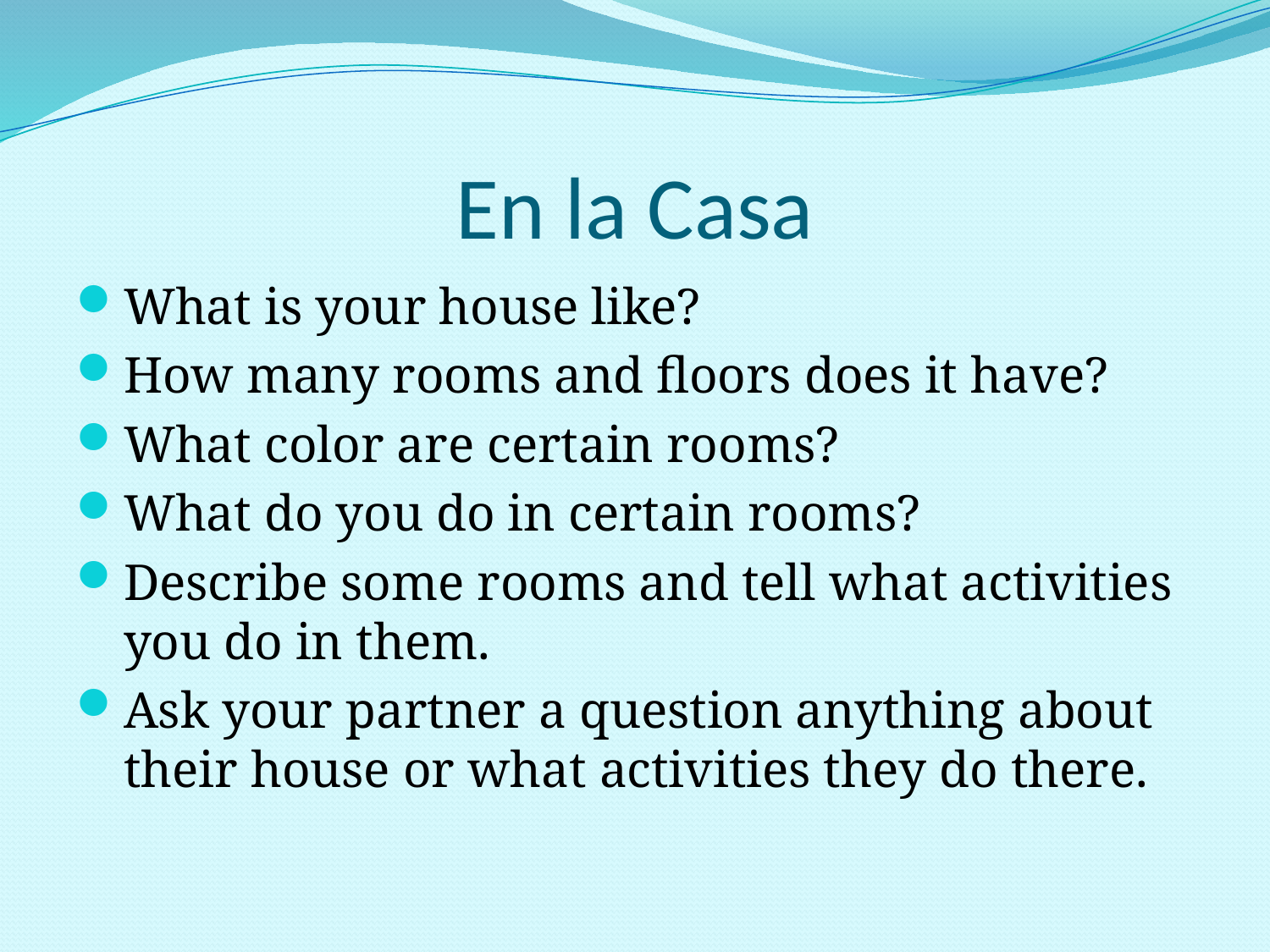

# En la Casa
What is your house like?
How many rooms and floors does it have?
What color are certain rooms?
What do you do in certain rooms?
Describe some rooms and tell what activities you do in them.
Ask your partner a question anything about their house or what activities they do there.